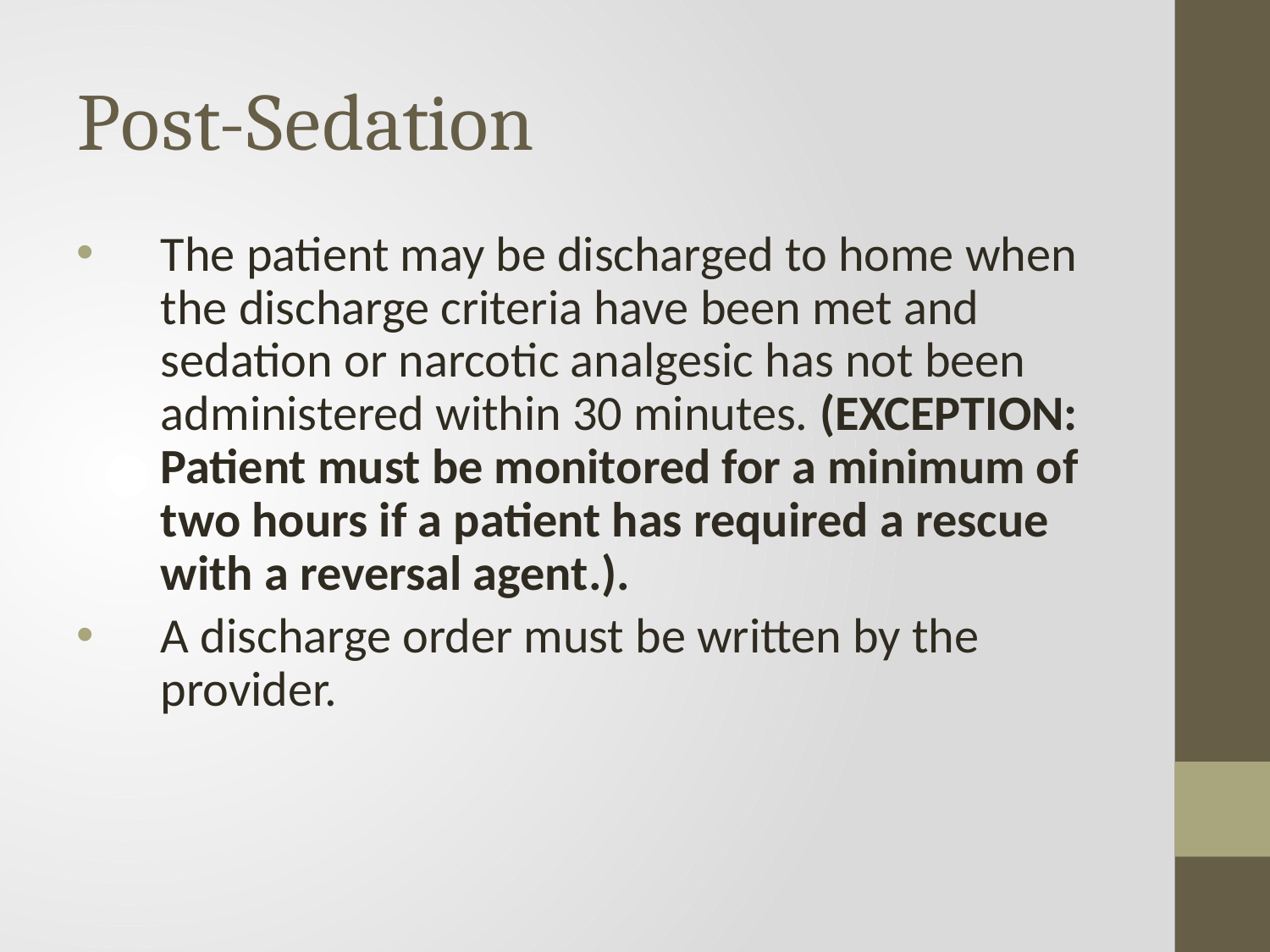

# Post-Sedation
The patient may be discharged to home when the discharge criteria have been met and sedation or narcotic analgesic has not been administered within 30 minutes. (EXCEPTION:  Patient must be monitored for a minimum of two hours if a patient has required a rescue with a reversal agent.).
A discharge order must be written by the provider.